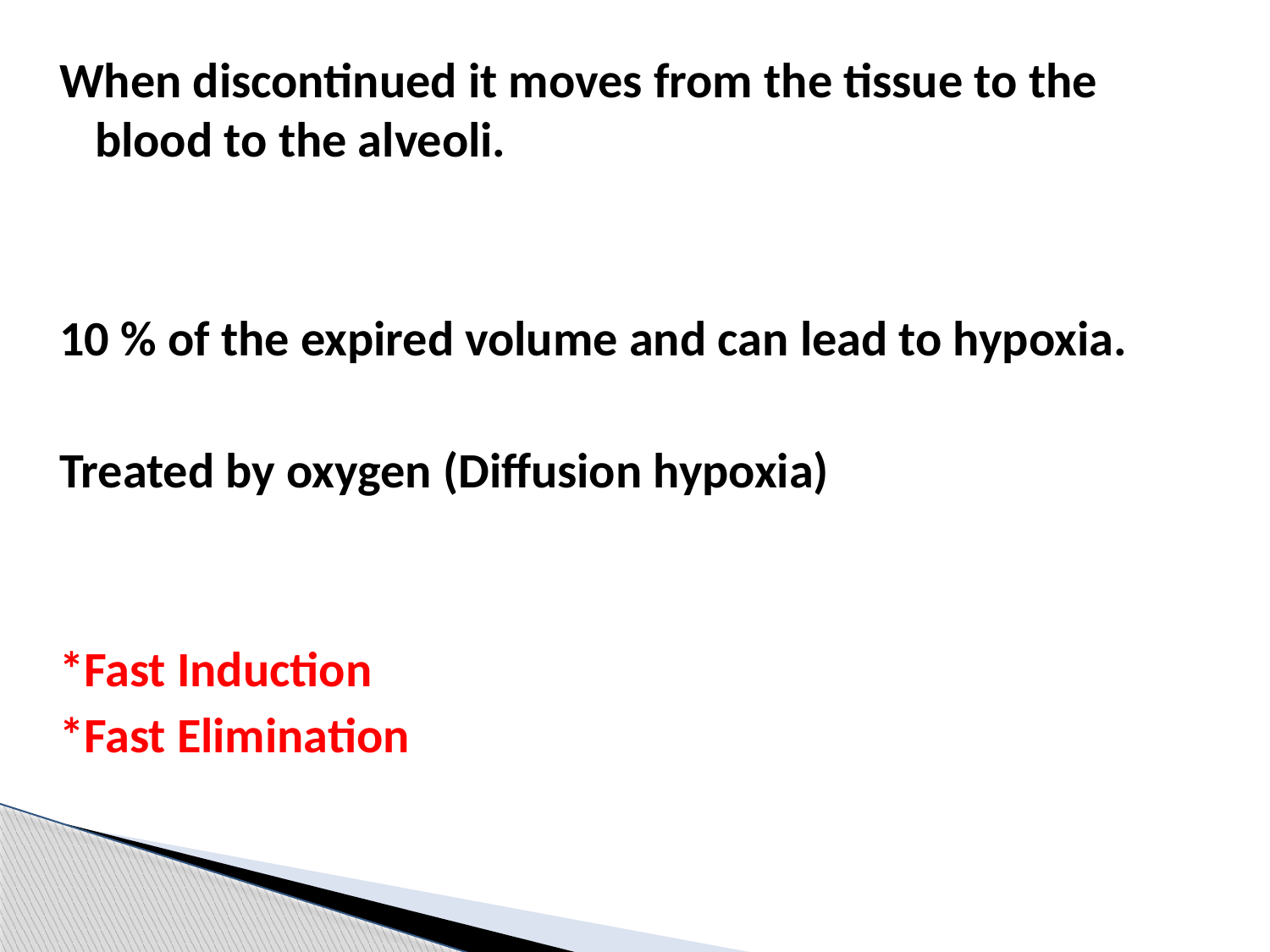

When discontinued it moves from the tissue to the blood to the alveoli.

10 % of the expired volume and can lead to hypoxia.

Treated by oxygen (Diffusion hypoxia)

*Fast Induction
*Fast Elimination